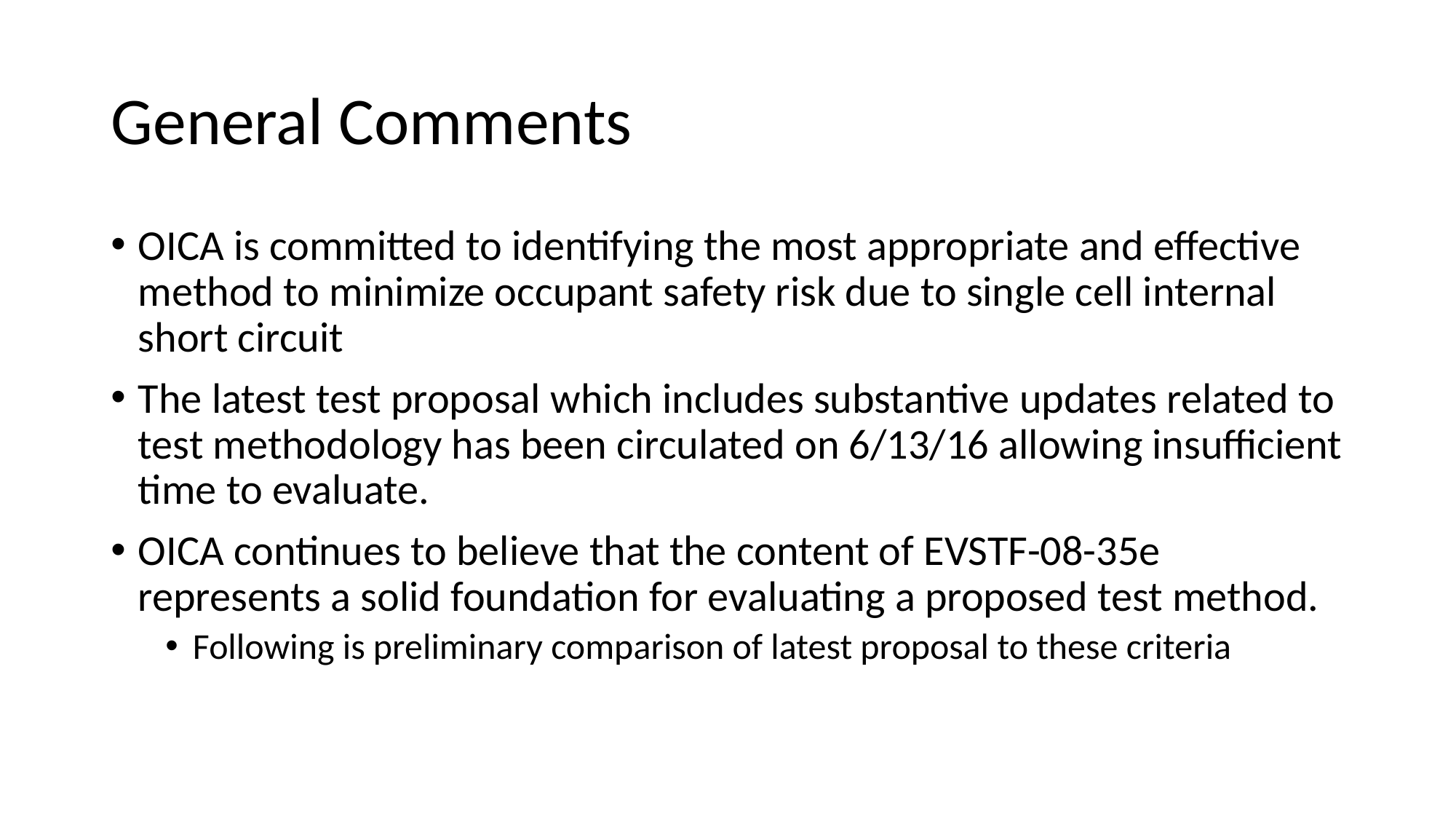

# General Comments
OICA is committed to identifying the most appropriate and effective method to minimize occupant safety risk due to single cell internal short circuit
The latest test proposal which includes substantive updates related to test methodology has been circulated on 6/13/16 allowing insufficient time to evaluate.
OICA continues to believe that the content of EVSTF-08-35e represents a solid foundation for evaluating a proposed test method.
Following is preliminary comparison of latest proposal to these criteria